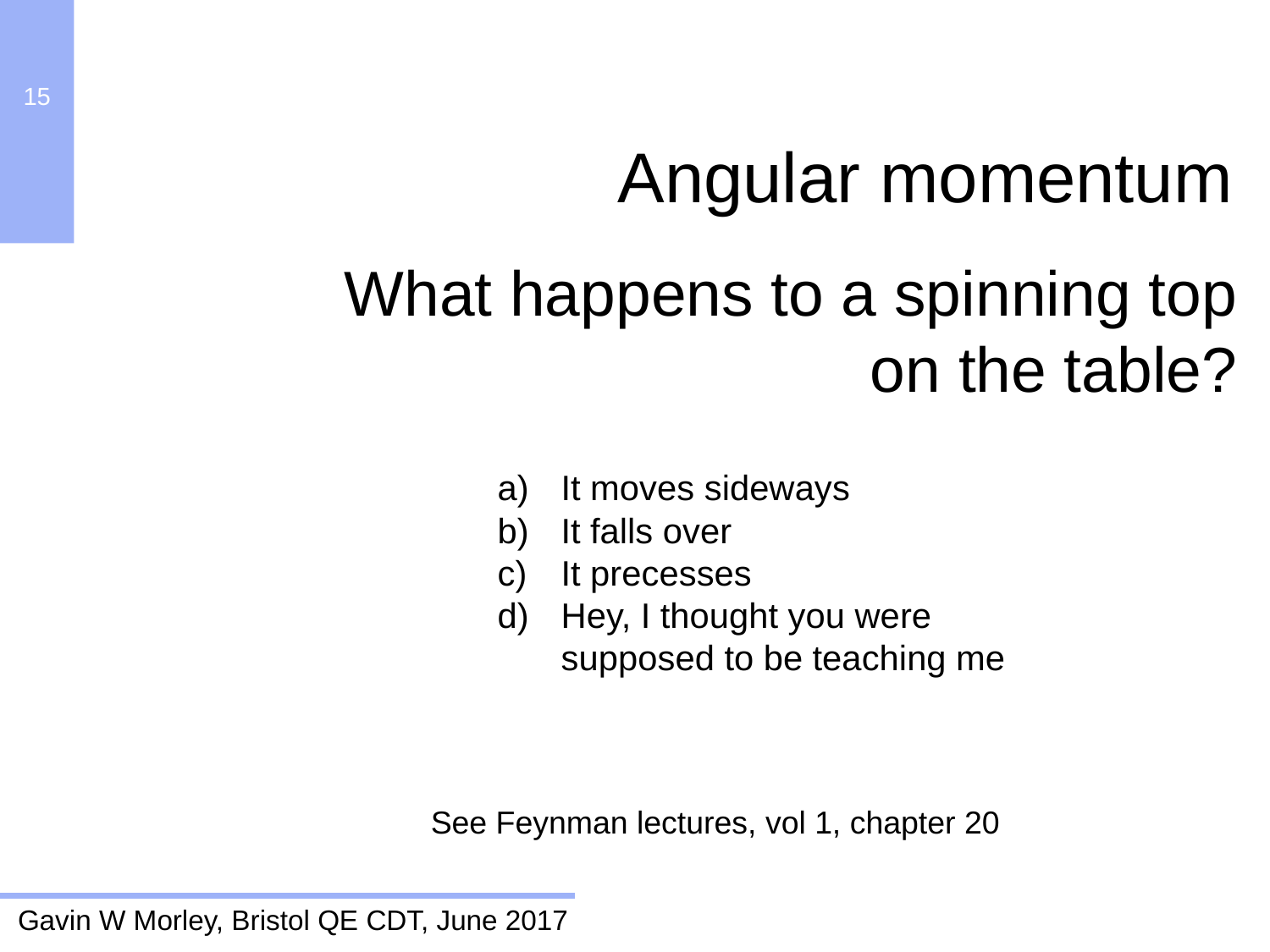

Angular momentum
What happens to a spinning top on the table?
It moves sideways
It falls over
It precesses
Hey, I thought you were supposed to be teaching me

See Feynman lectures, vol 1, chapter 20